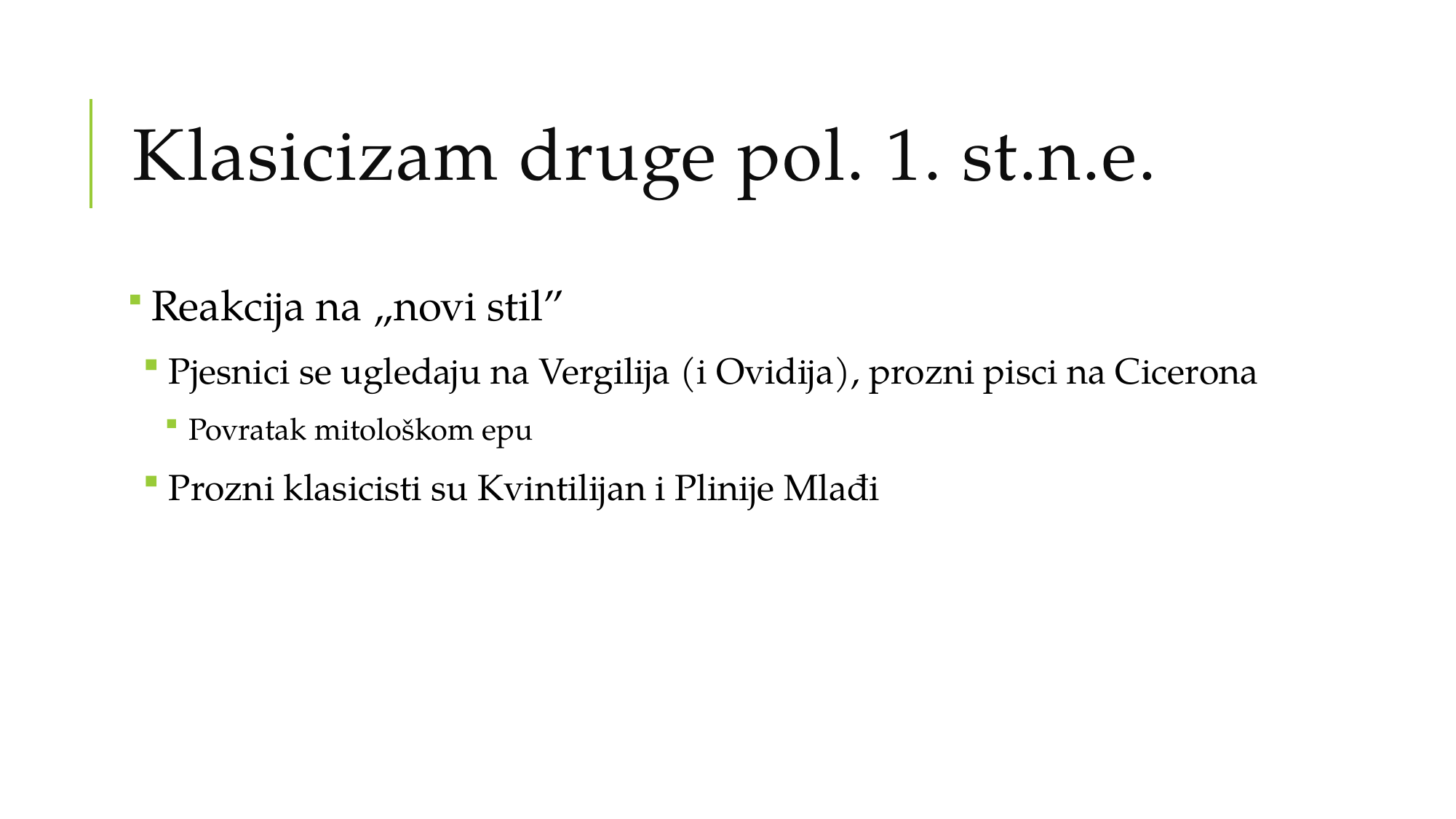

# Klasicizam druge pol. 1. st.n.e.
 Reakcija na „novi stil”
 Pjesnici se ugledaju na Vergilija (i Ovidija), prozni pisci na Cicerona
 Povratak mitološkom epu
 Prozni klasicisti su Kvintilijan i Plinije Mlađi